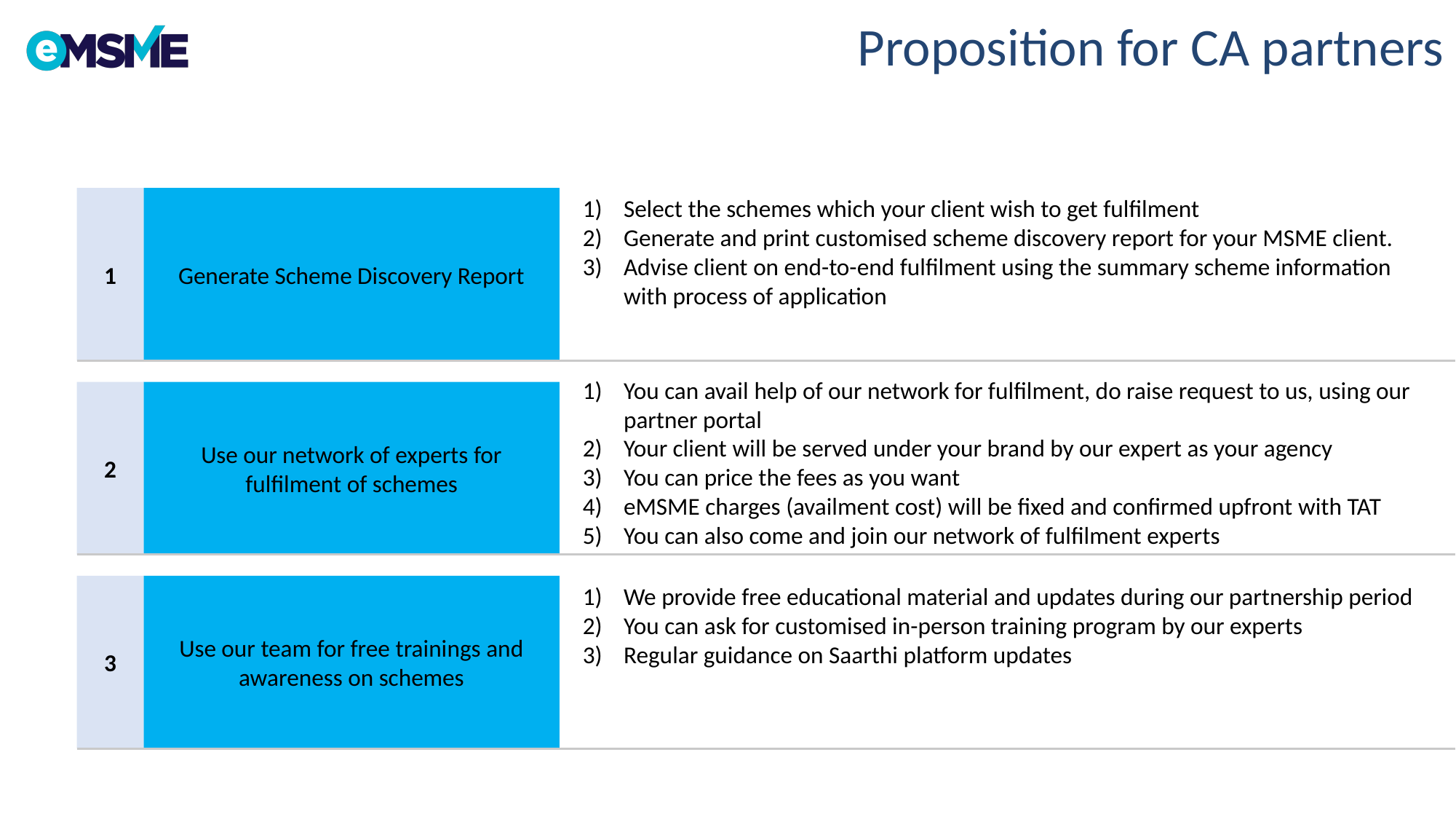

# Proposition for CA partners
1
Generate Scheme Discovery Report
Select the schemes which your client wish to get fulfilment
Generate and print customised scheme discovery report for your MSME client.
Advise client on end-to-end fulfilment using the summary scheme information with process of application
You can avail help of our network for fulfilment, do raise request to us, using our partner portal
Your client will be served under your brand by our expert as your agency
You can price the fees as you want
eMSME charges (availment cost) will be fixed and confirmed upfront with TAT
You can also come and join our network of fulfilment experts
2
Use our network of experts for fulfilment of schemes
3
Use our team for free trainings and awareness on schemes
We provide free educational material and updates during our partnership period
You can ask for customised in-person training program by our experts
Regular guidance on Saarthi platform updates